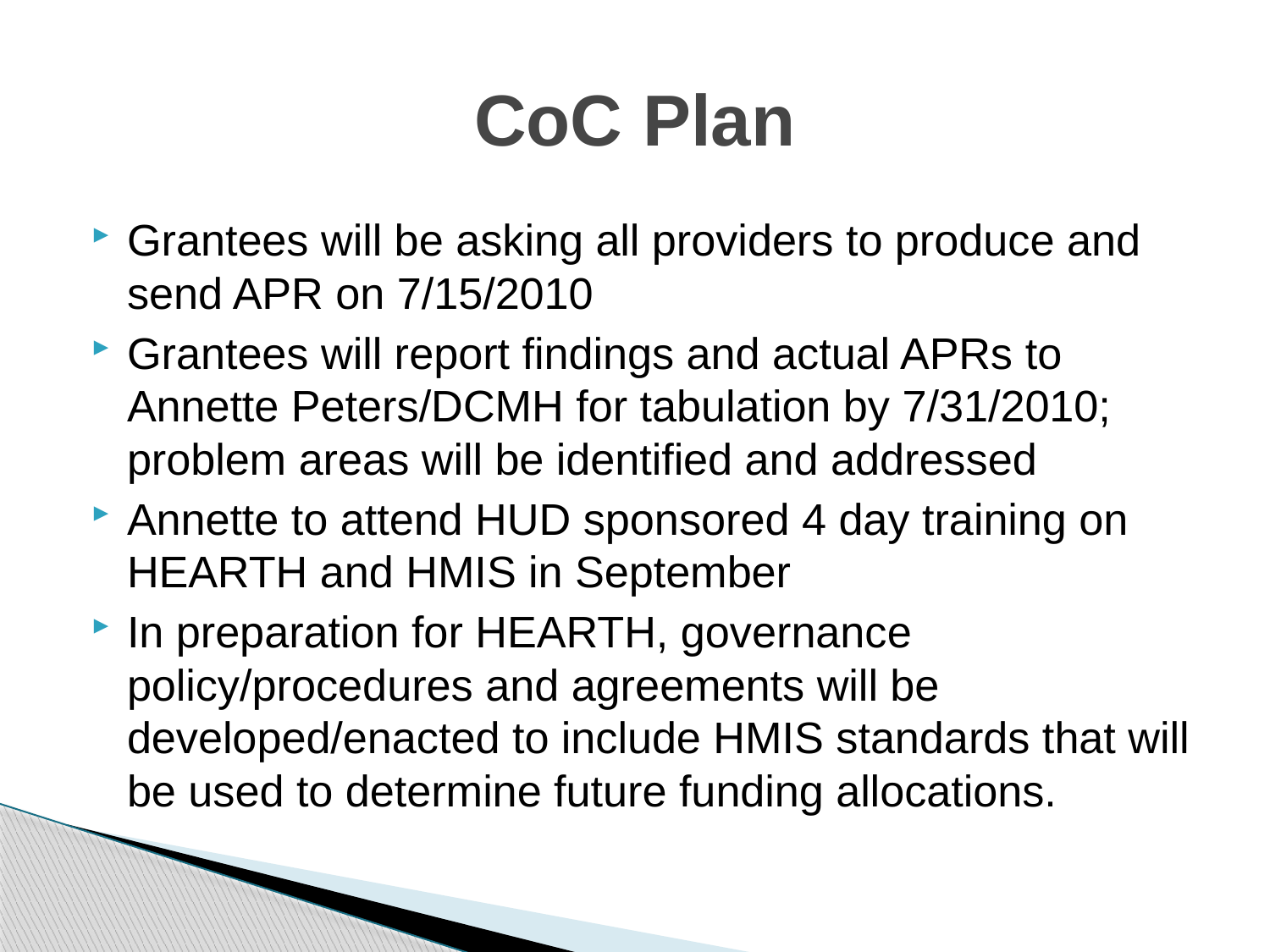

# CoC Plan
Grantees will be asking all providers to produce and send APR on 7/15/2010
Grantees will report findings and actual APRs to Annette Peters/DCMH for tabulation by 7/31/2010; problem areas will be identified and addressed
Annette to attend HUD sponsored 4 day training on HEARTH and HMIS in September
In preparation for HEARTH, governance policy/procedures and agreements will be developed/enacted to include HMIS standards that will be used to determine future funding allocations.